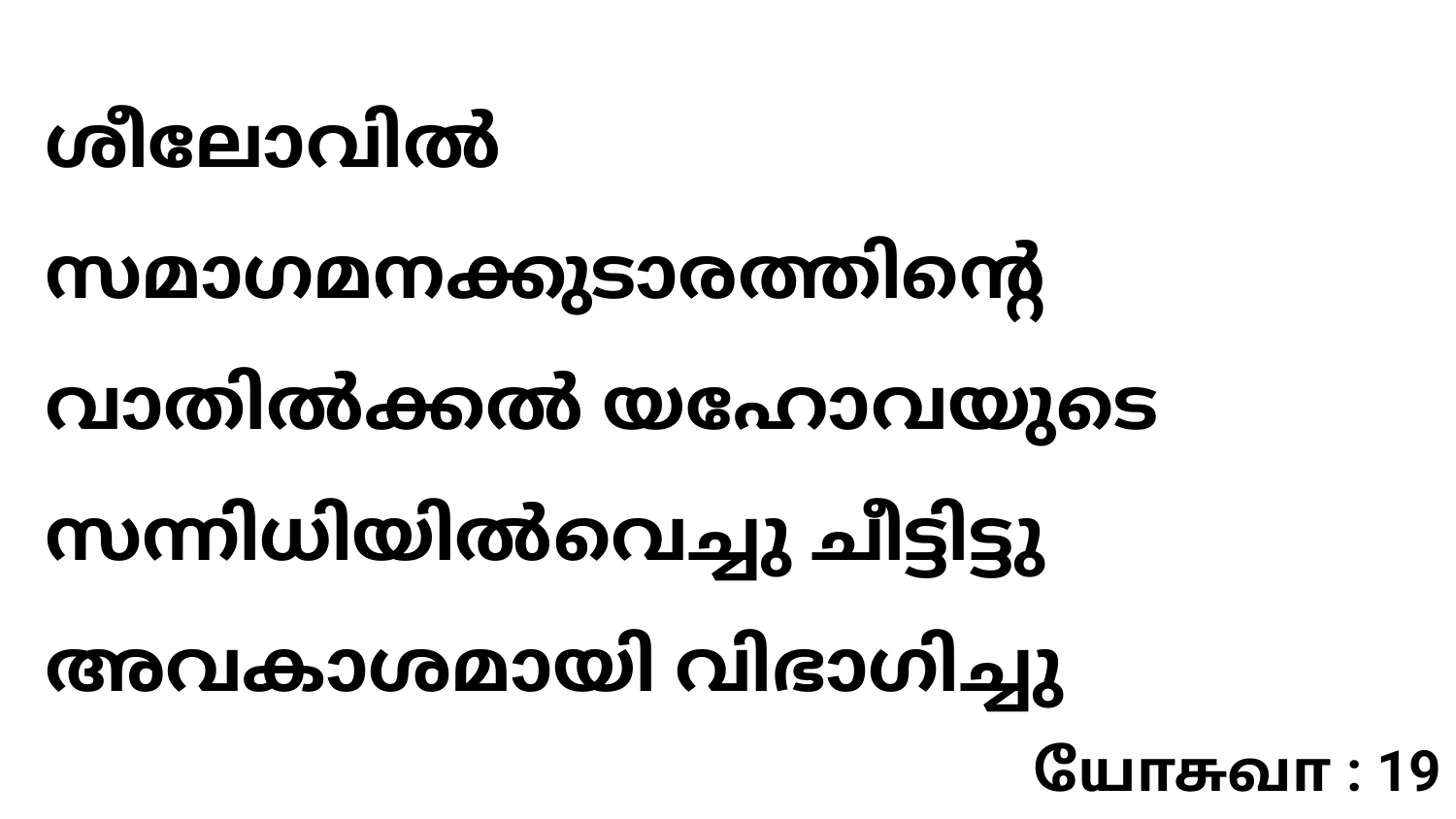

ശീലോവിൽ സമാഗമനക്കുടാരത്തിന്റെ വാതിൽക്കൽ യഹോവയുടെ സന്നിധിയിൽവെച്ചു ചീട്ടിട്ടു അവകാശമായി വിഭാഗിച്ചു
யோசுவா : 19